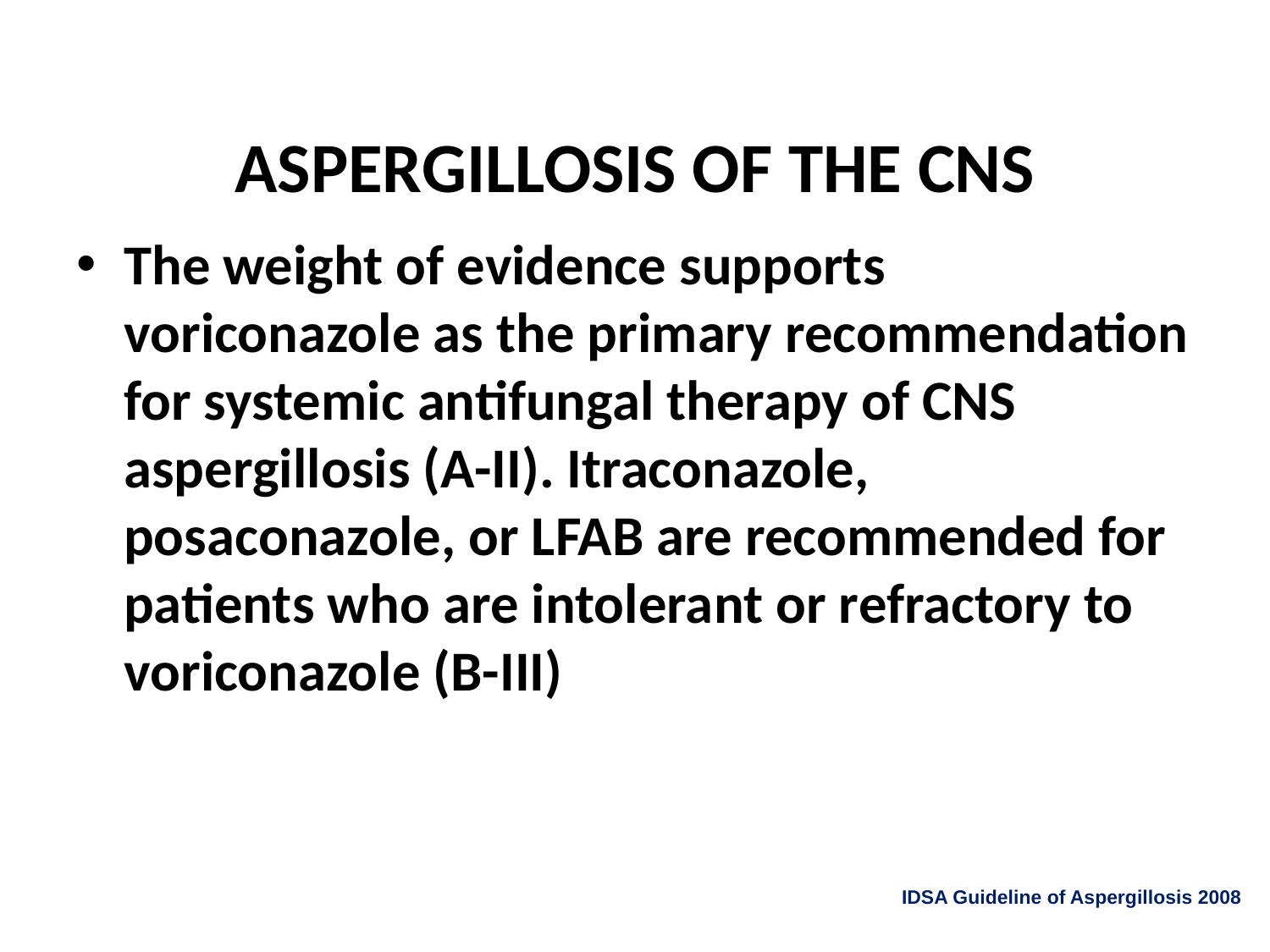

# ASPERGILLOSIS OF THE CNS
The weight of evidence supports voriconazole as the primary recommendation for systemic antifungal therapy of CNS aspergillosis (A-II). Itraconazole, posaconazole, or LFAB are recommended for patients who are intolerant or refractory to voriconazole (B-III)
IDSA Guideline of Aspergillosis 2008